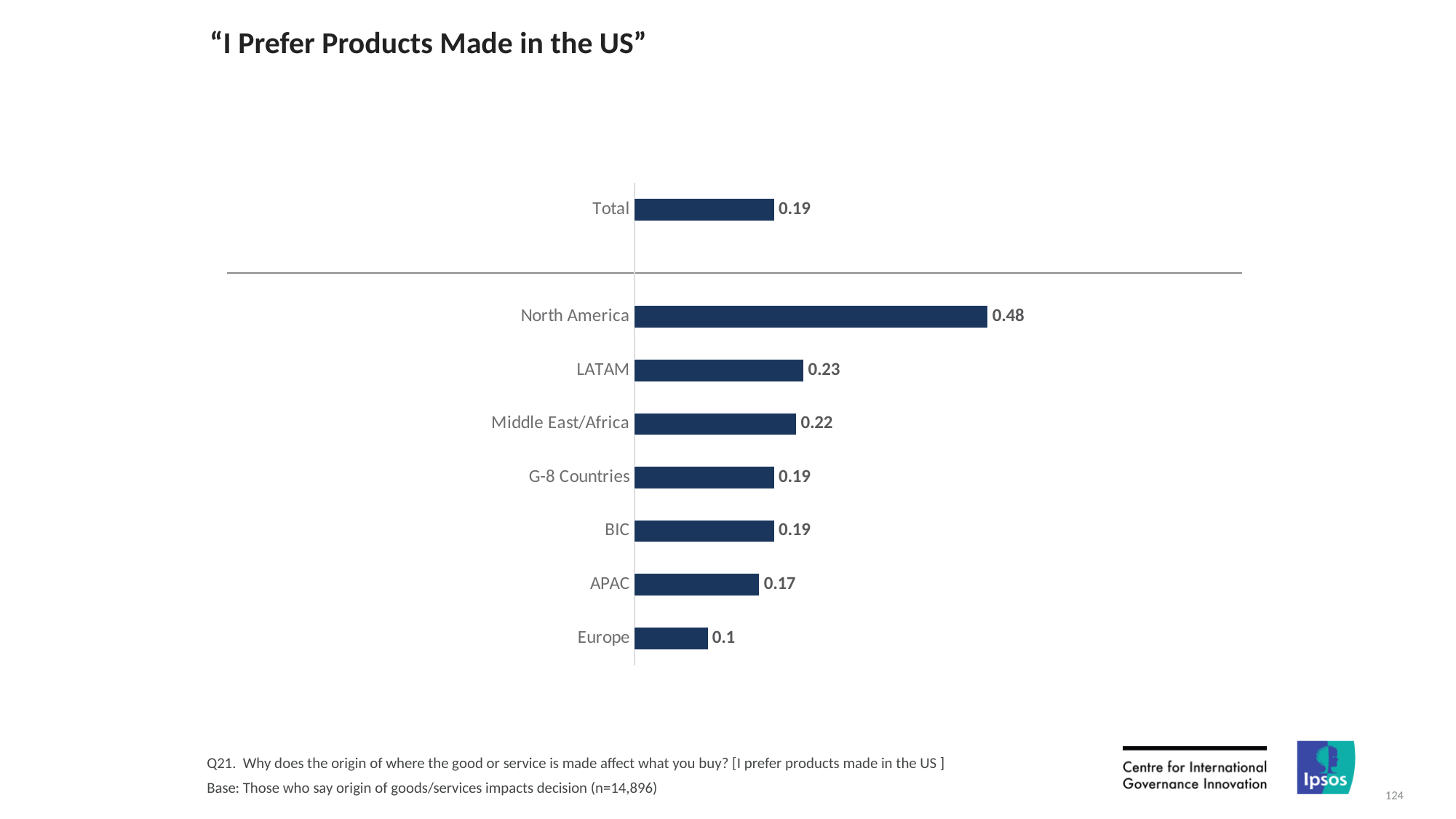

# “I Prefer Products Made in the US”

### Chart

| Category | Column1 |
|---|---|
| Total | 0.19 |
|  | None |
| North America | 0.48 |
| LATAM | 0.23 |
| Middle East/Africa | 0.22 |
| G-8 Countries | 0.19 |
| BIC | 0.19 |
| APAC | 0.17 |
| Europe | 0.1 |
Q21.  Why does the origin of where the good or service is made affect what you buy? [I prefer products made in the US ]
Base: Those who say origin of goods/services impacts decision (n=14,896)